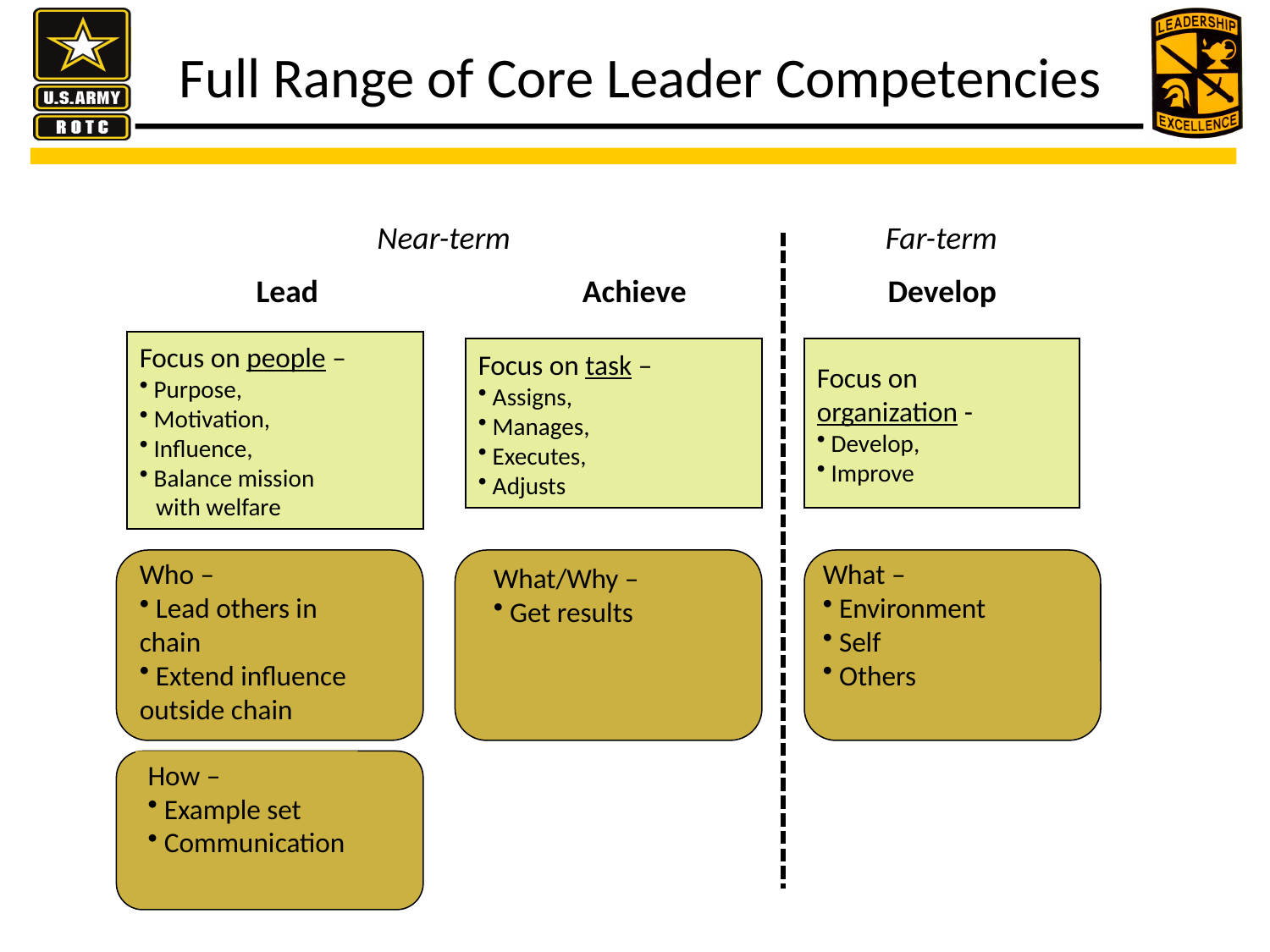

Full Range of Core Leader Competencies
Near-term
Far-term
Lead
Achieve
Develop
Focus on people –
 Purpose,
 Motivation,
 Influence,
 Balance mission
   with welfare
Focus on task –
 Assigns,
 Manages,
 Executes,
 Adjusts
Focus on
organization -
 Develop,
 Improve

Who –
 Lead others in
chain
 Extend influence
outside chain

What –
 Environment
 Self
 Others

What/Why –
 Get results

How –
 Example set
 Communication